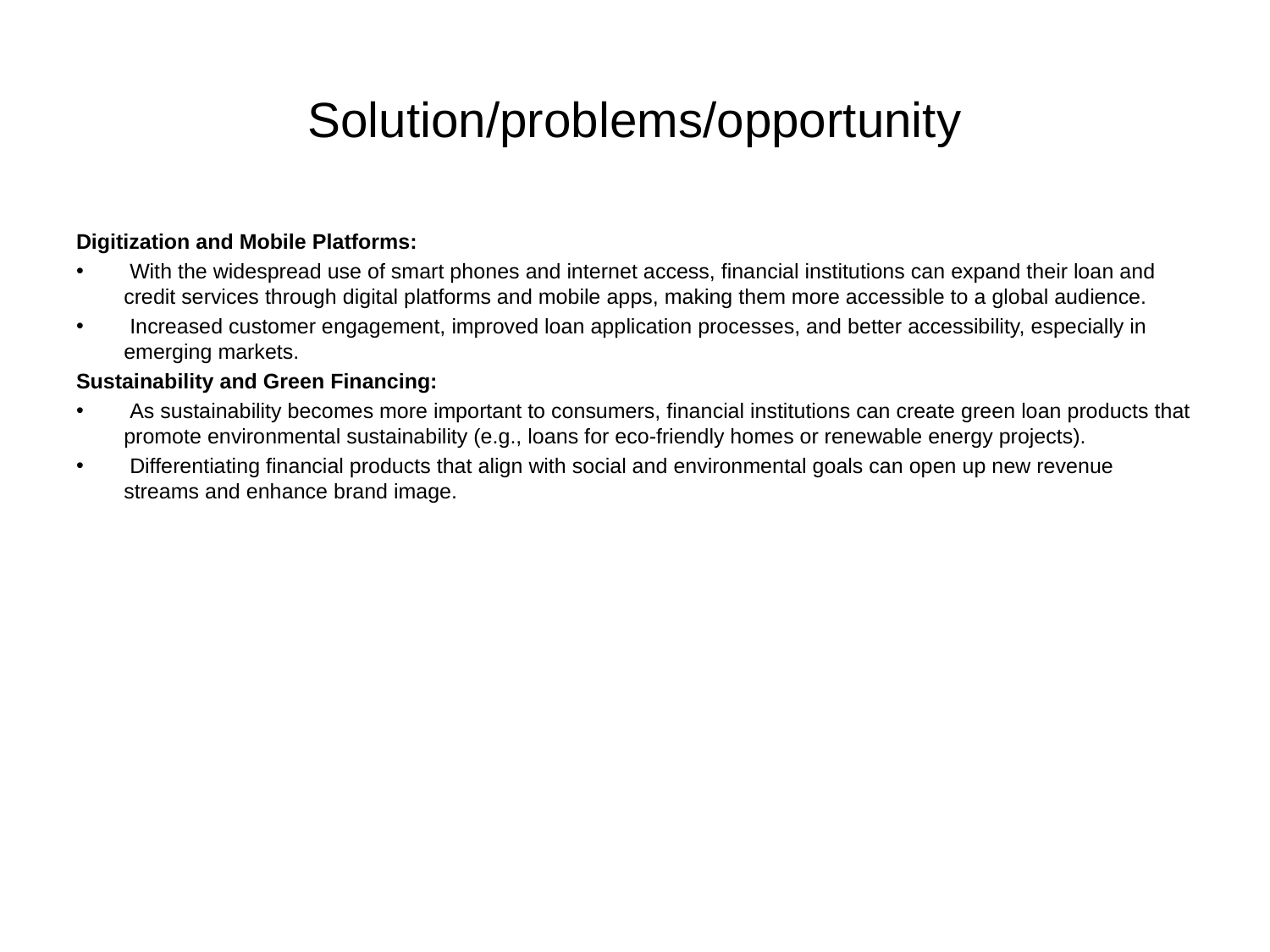

# Solution/problems/opportunity
Digitization and Mobile Platforms:
 With the widespread use of smart phones and internet access, financial institutions can expand their loan and credit services through digital platforms and mobile apps, making them more accessible to a global audience.
 Increased customer engagement, improved loan application processes, and better accessibility, especially in emerging markets.
Sustainability and Green Financing:
 As sustainability becomes more important to consumers, financial institutions can create green loan products that promote environmental sustainability (e.g., loans for eco-friendly homes or renewable energy projects).
 Differentiating financial products that align with social and environmental goals can open up new revenue streams and enhance brand image.